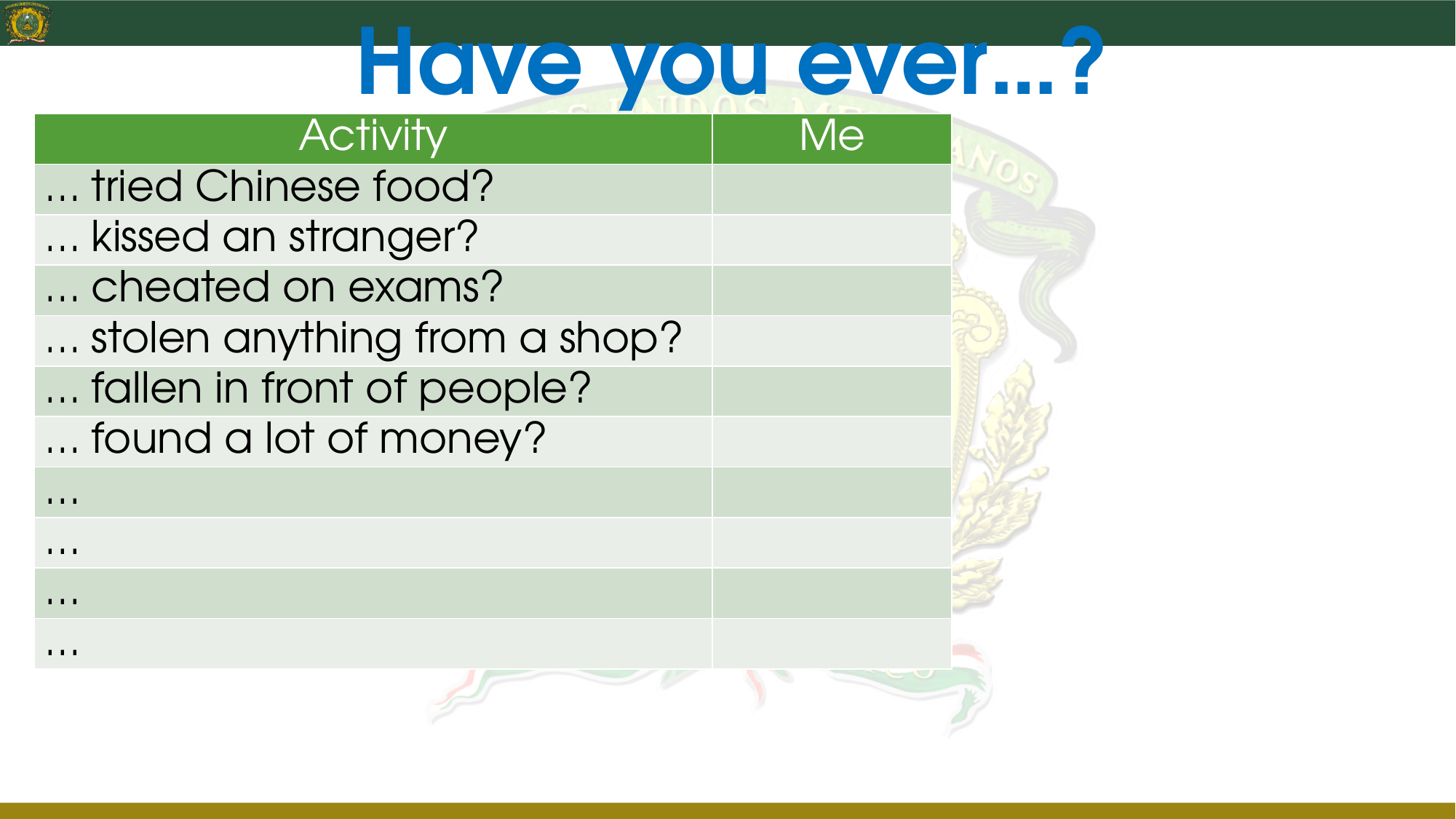

# Have you ever…?
| Activity | Me |
| --- | --- |
| … tried Chinese food? |  |
| … kissed an stranger? |  |
| … cheated on exams? |  |
| … stolen anything from a shop? |  |
| … fallen in front of people? |  |
| … found a lot of money? |  |
| … |  |
| … |  |
| … |  |
| … |  |